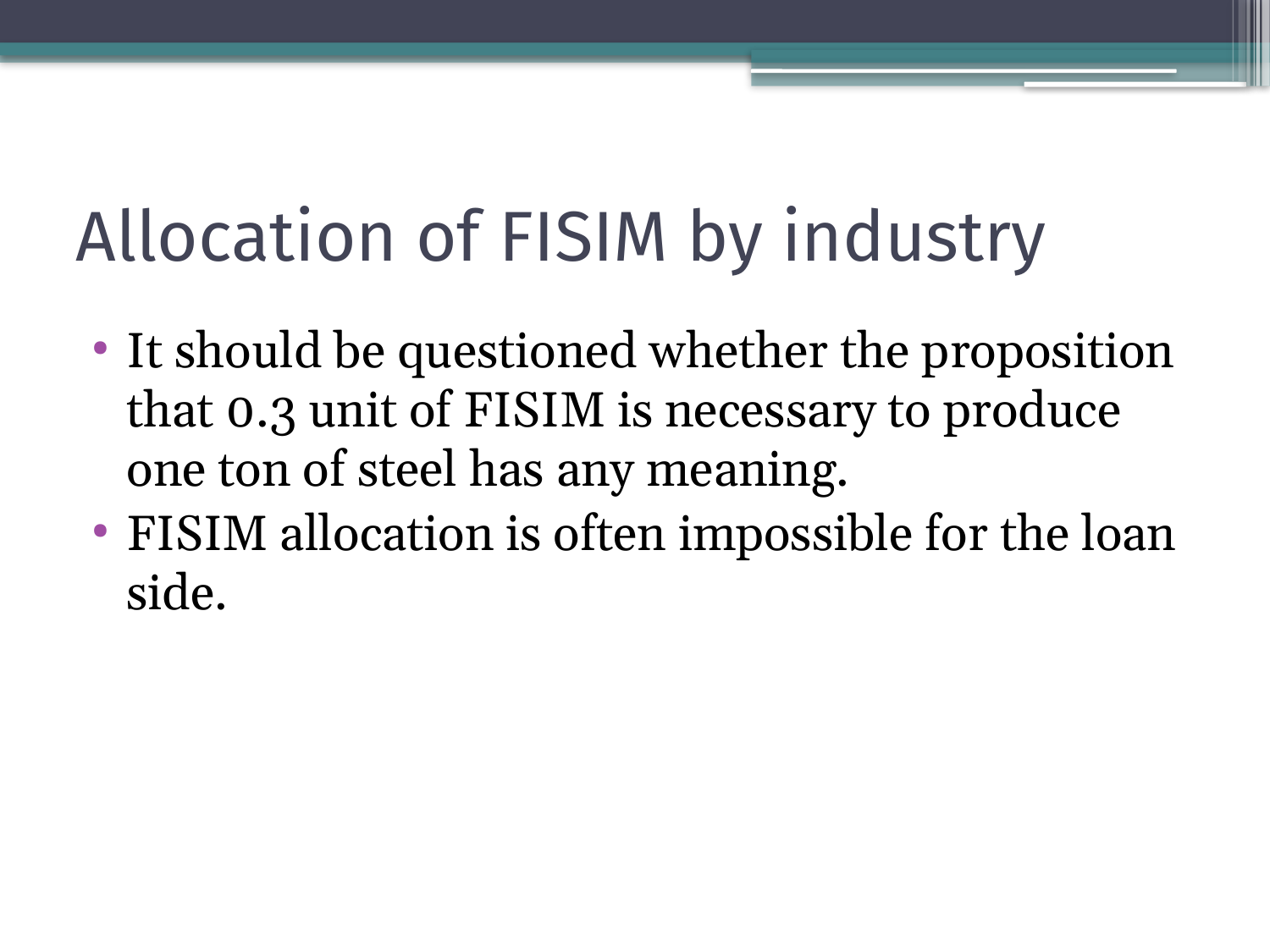

# Allocation of FISIM by industry
It should be questioned whether the proposition that 0.3 unit of FISIM is necessary to produce one ton of steel has any meaning.
FISIM allocation is often impossible for the loan side.